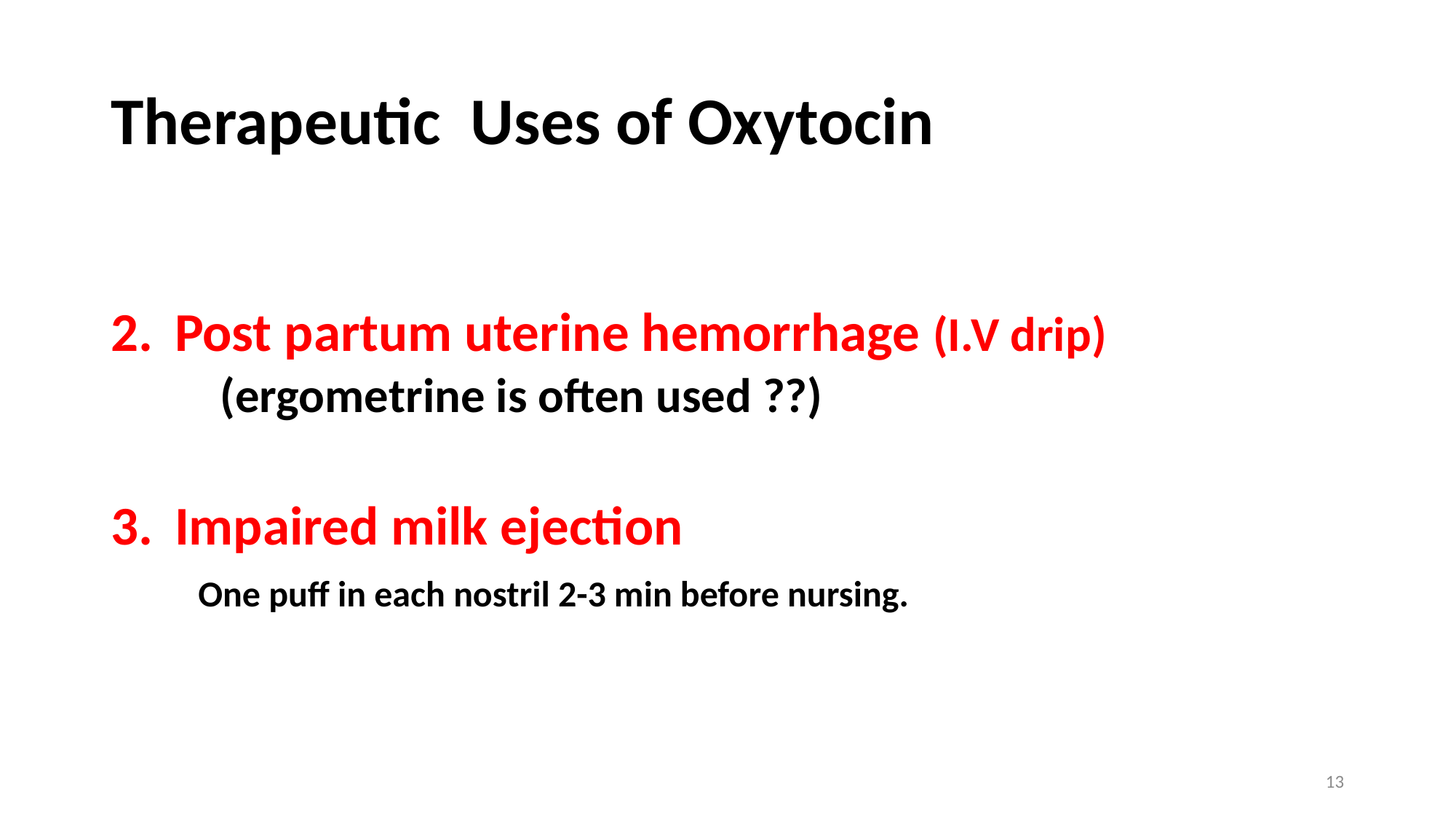

# Therapeutic  Uses of Oxytocin

Post partum uterine hemorrhage (I.V drip)
     (ergometrine is often used ??)

Impaired milk ejection
   One puff in each nostril 2-3 min before nursing.

13